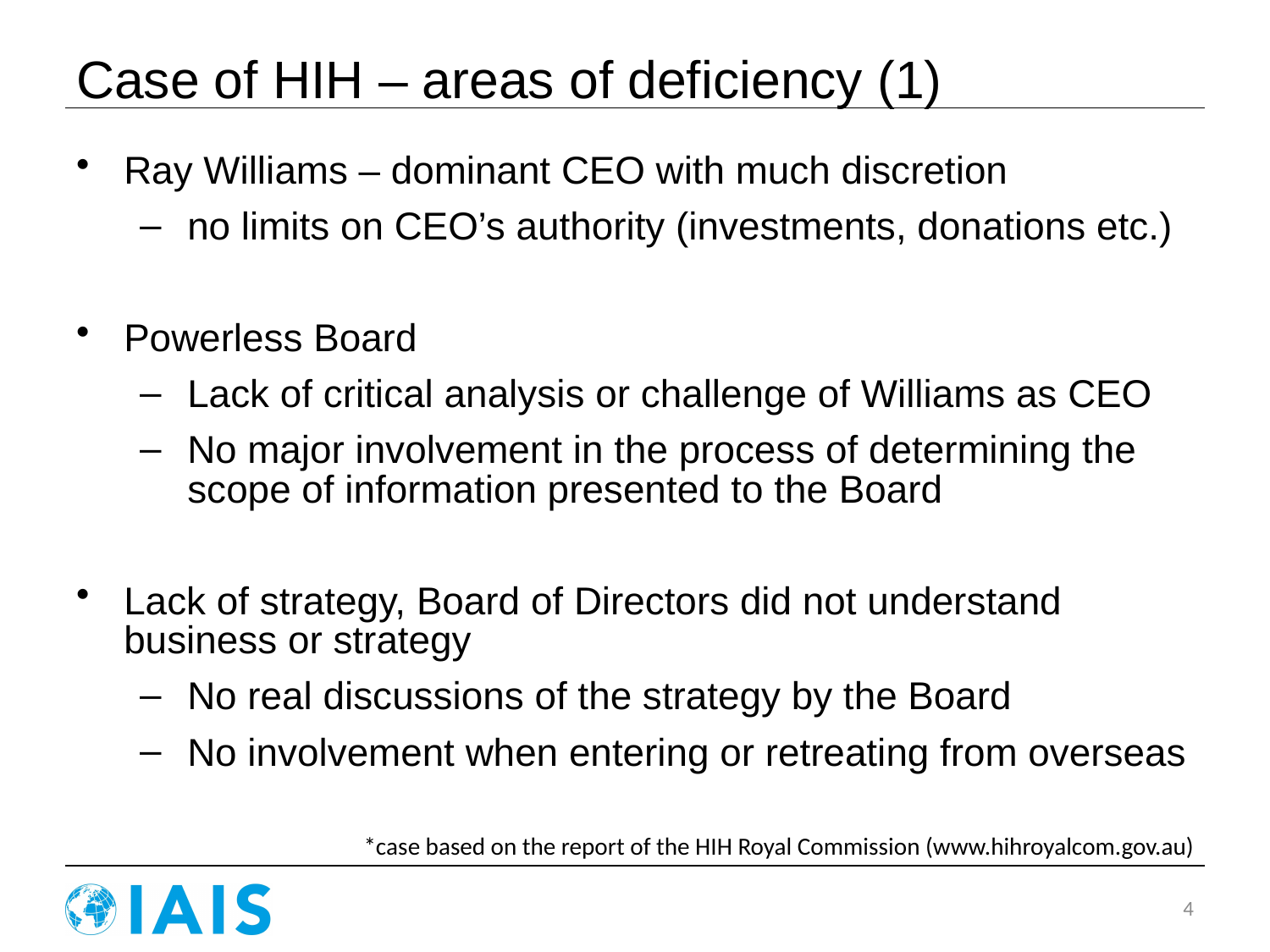

# Case of HIH – areas of deficiency (1)
Ray Williams – dominant CEO with much discretion
no limits on CEO’s authority (investments, donations etc.)

Powerless Board
Lack of critical analysis or challenge of Williams as CEO
No major involvement in the process of determining the scope of information presented to the Board

Lack of strategy, Board of Directors did not understand business or strategy
No real discussions of the strategy by the Board
No involvement when entering or retreating from overseas

*case based on the report of the HIH Royal Commission (www.hihroyalcom.gov.au)
4